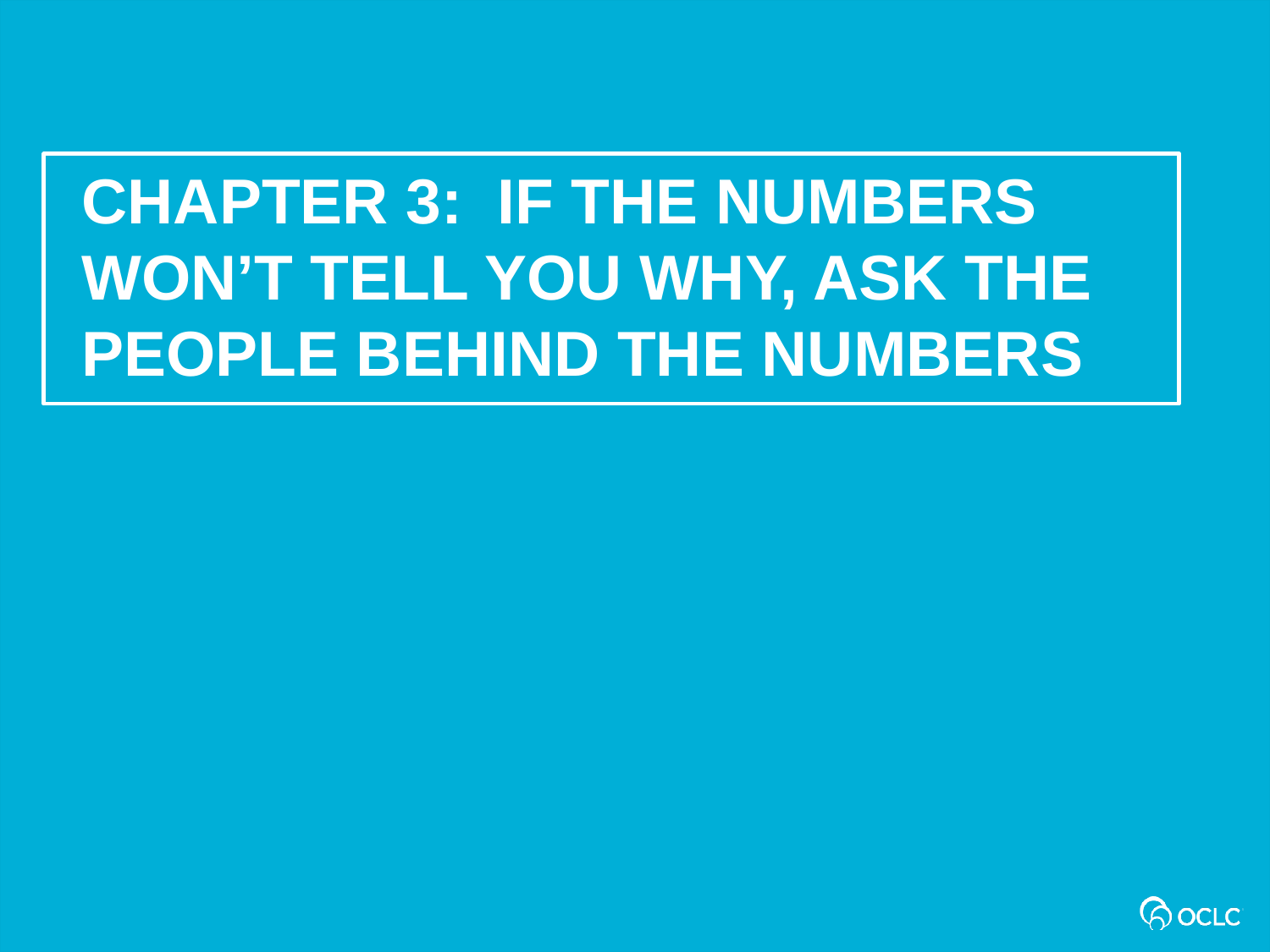

Chapter 3:  If the numbers won’t tell you why, ask the people behind the numbers